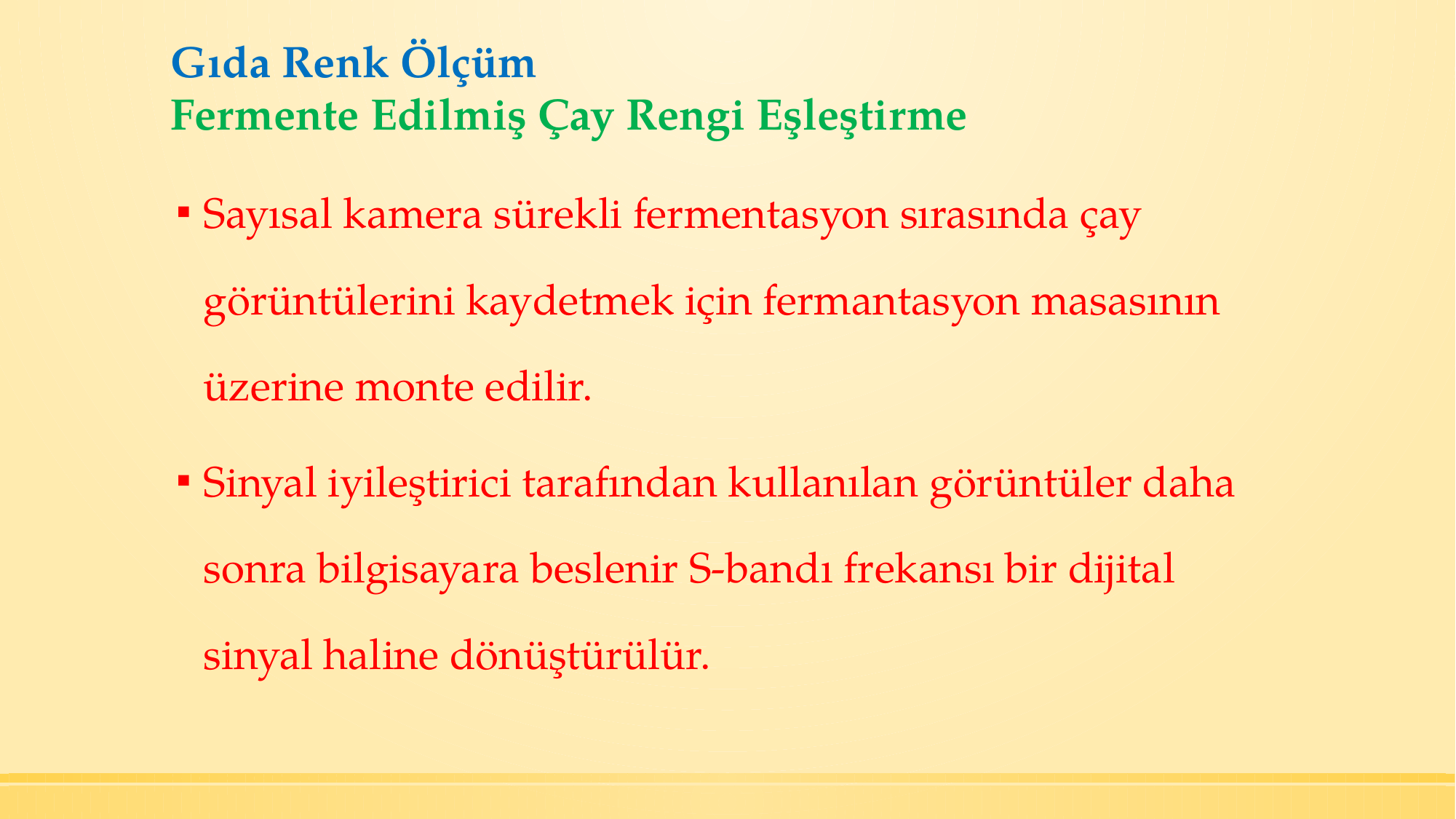

# Gıda Renk Ölçüm Fermente Edilmiş Çay Rengi Eşleştirme
Sayısal kamera sürekli fermentasyon sırasında çay görüntülerini kaydetmek için fermantasyon masasının üzerine monte edilir.
Sinyal iyileştirici tarafından kullanılan görüntüler daha sonra bilgisayara beslenir S-bandı frekansı bir dijital sinyal haline dönüştürülür.